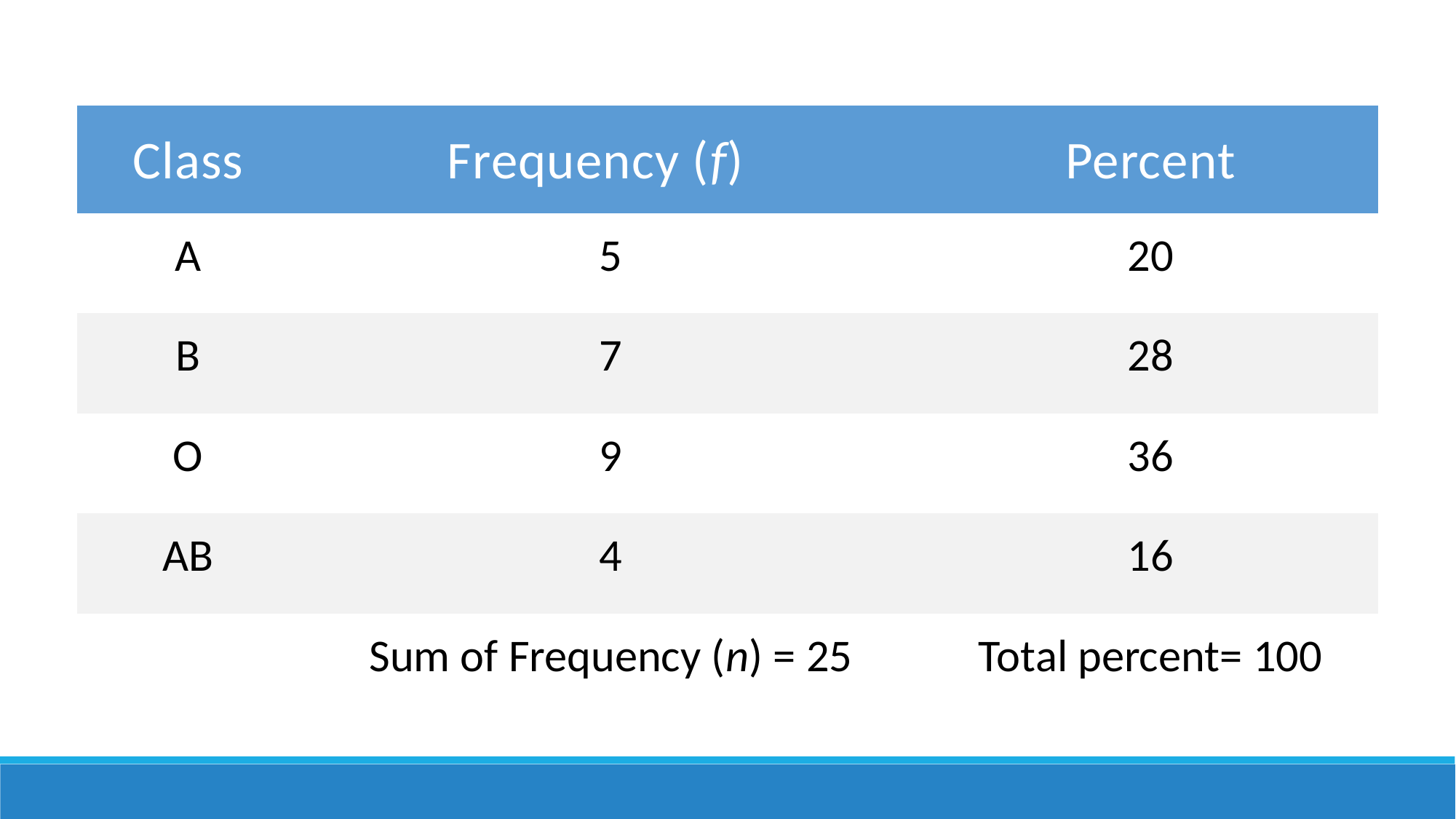

| Class | Frequency (f) | Percent |
| --- | --- | --- |
| A | 5 | 20 |
| B | 7 | 28 |
| O | 9 | 36 |
| AB | 4 | 16 |
|  | Sum of Frequency (n) = 25 | Total percent= 100 |